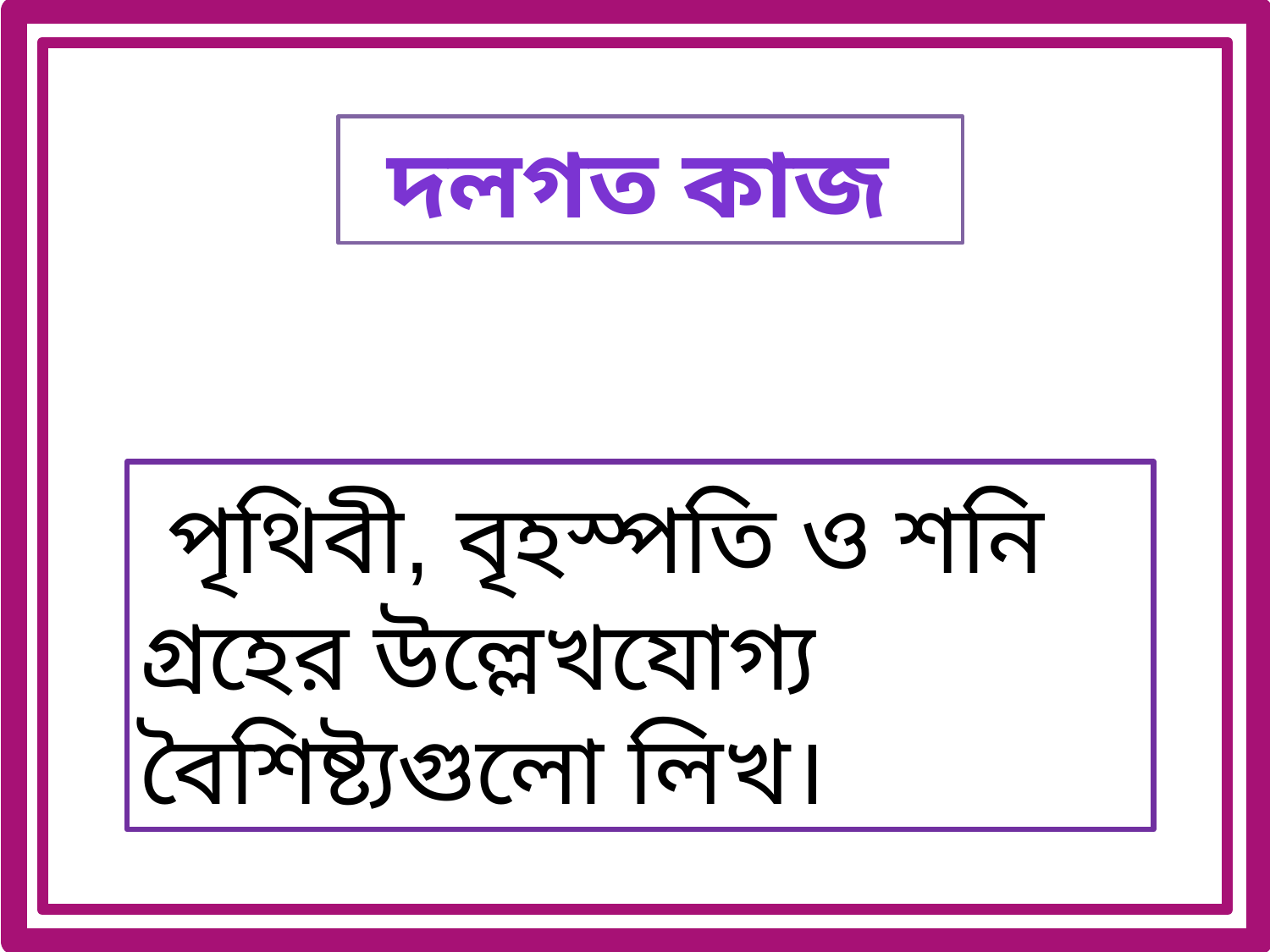

দলগত কাজ
 পৃথিবী, বৃহস্পতি ও শনি গ্রহের উল্লেখযোগ্য বৈশিষ্ট্যগুলো লিখ।